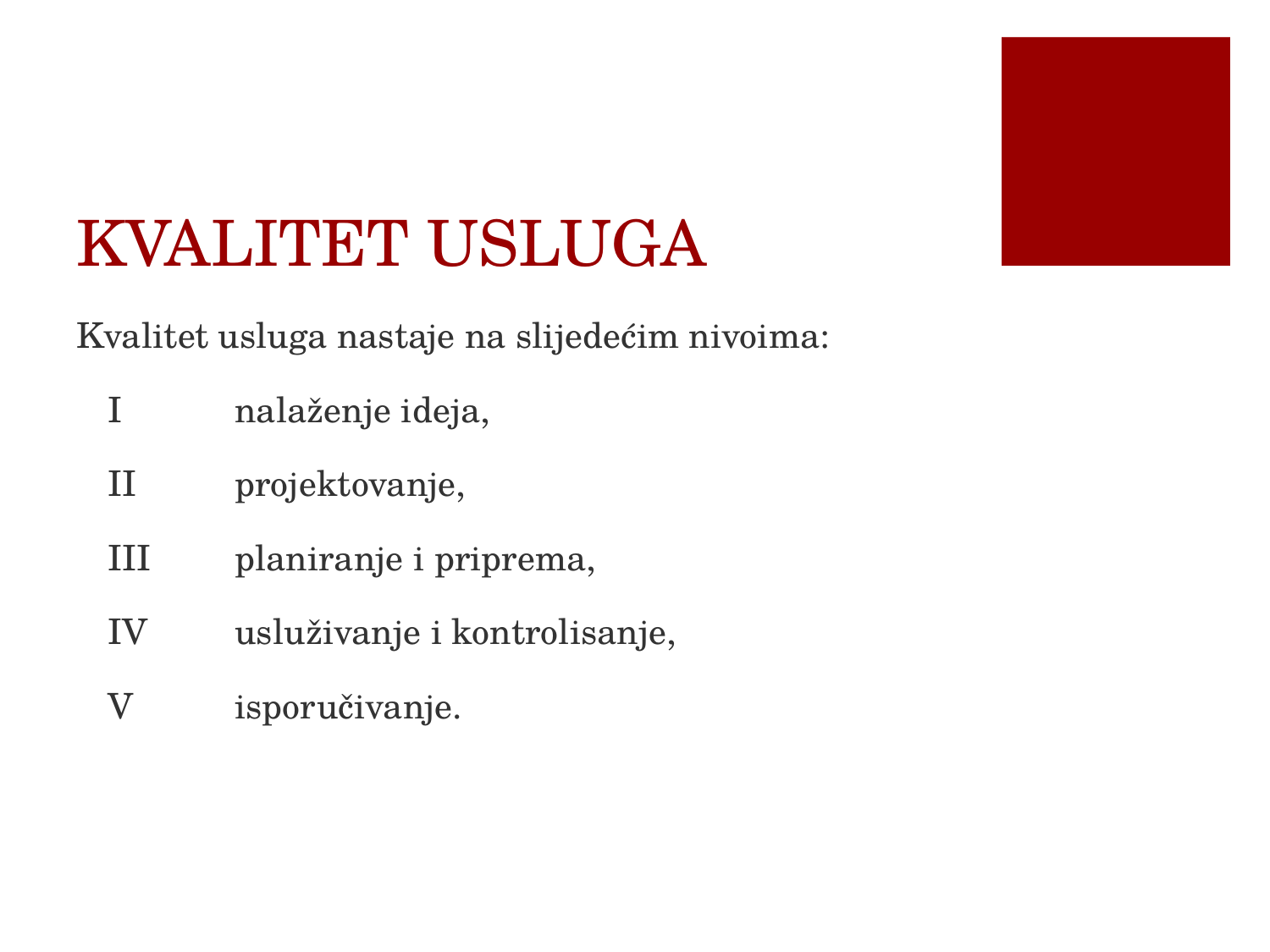

# KVALITET USLUGA
Kvalitet usluga nastaje na slijedećim nivoima:
	I	nalaženje ideja,
	II	projektovanje,
	III	planiranje i priprema,
	IV	usluživanje i kontrolisanje,
	V	isporučivanje.